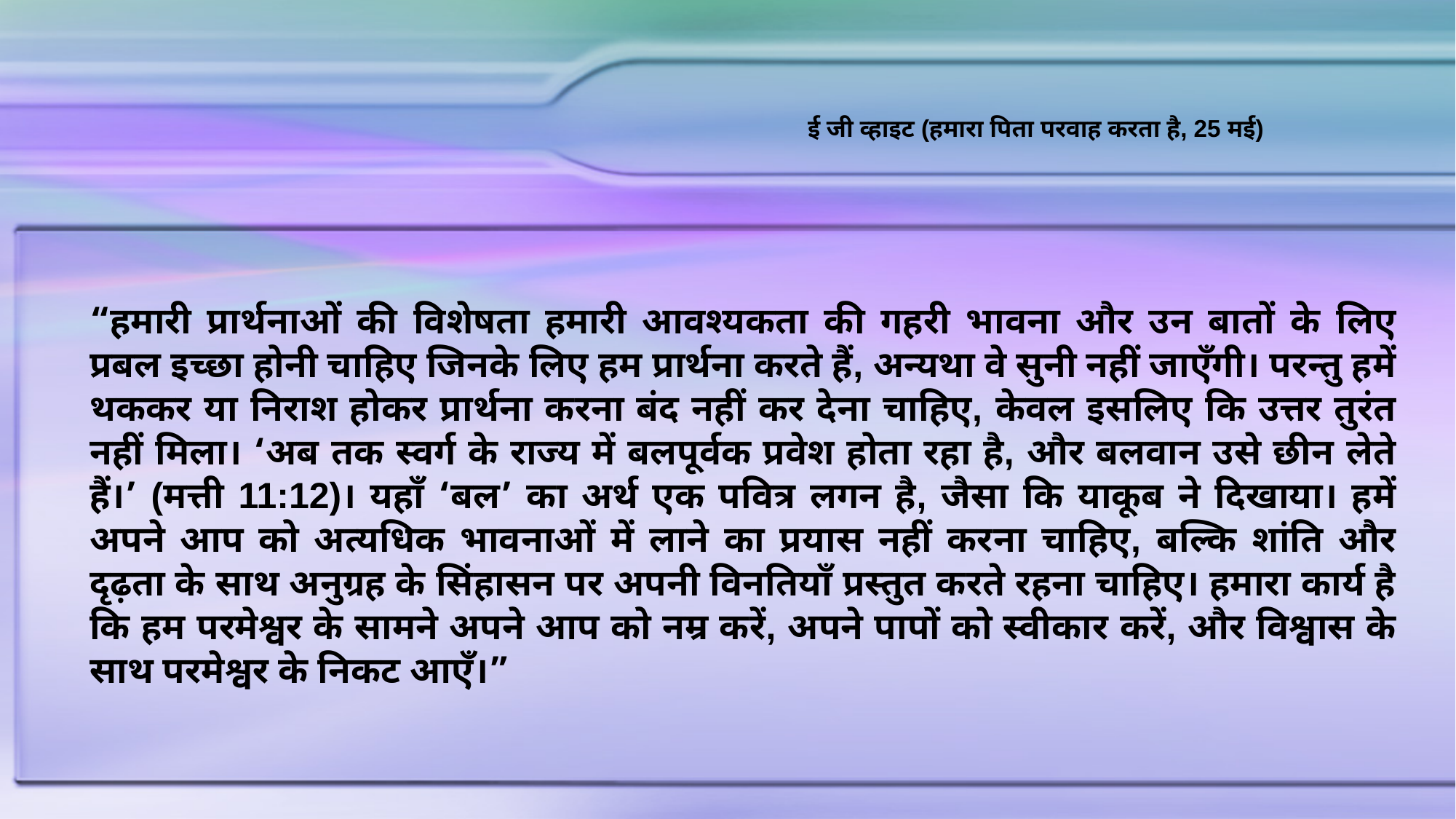

ई जी व्हाइट (हमारा पिता परवाह करता है, 25 मई)
“हमारी प्रार्थनाओं की विशेषता हमारी आवश्यकता की गहरी भावना और उन बातों के लिए प्रबल इच्छा होनी चाहिए जिनके लिए हम प्रार्थना करते हैं, अन्यथा वे सुनी नहीं जाएँगी। परन्तु हमें थककर या निराश होकर प्रार्थना करना बंद नहीं कर देना चाहिए, केवल इसलिए कि उत्तर तुरंत नहीं मिला। ‘अब तक स्वर्ग के राज्य में बलपूर्वक प्रवेश होता रहा है, और बलवान उसे छीन लेते हैं।’ (मत्ती 11:12)। यहाँ ‘बल’ का अर्थ एक पवित्र लगन है, जैसा कि याकूब ने दिखाया। हमें अपने आप को अत्यधिक भावनाओं में लाने का प्रयास नहीं करना चाहिए, बल्कि शांति और दृढ़ता के साथ अनुग्रह के सिंहासन पर अपनी विनतियाँ प्रस्तुत करते रहना चाहिए। हमारा कार्य है कि हम परमेश्वर के सामने अपने आप को नम्र करें, अपने पापों को स्वीकार करें, और विश्वास के साथ परमेश्वर के निकट आएँ।”